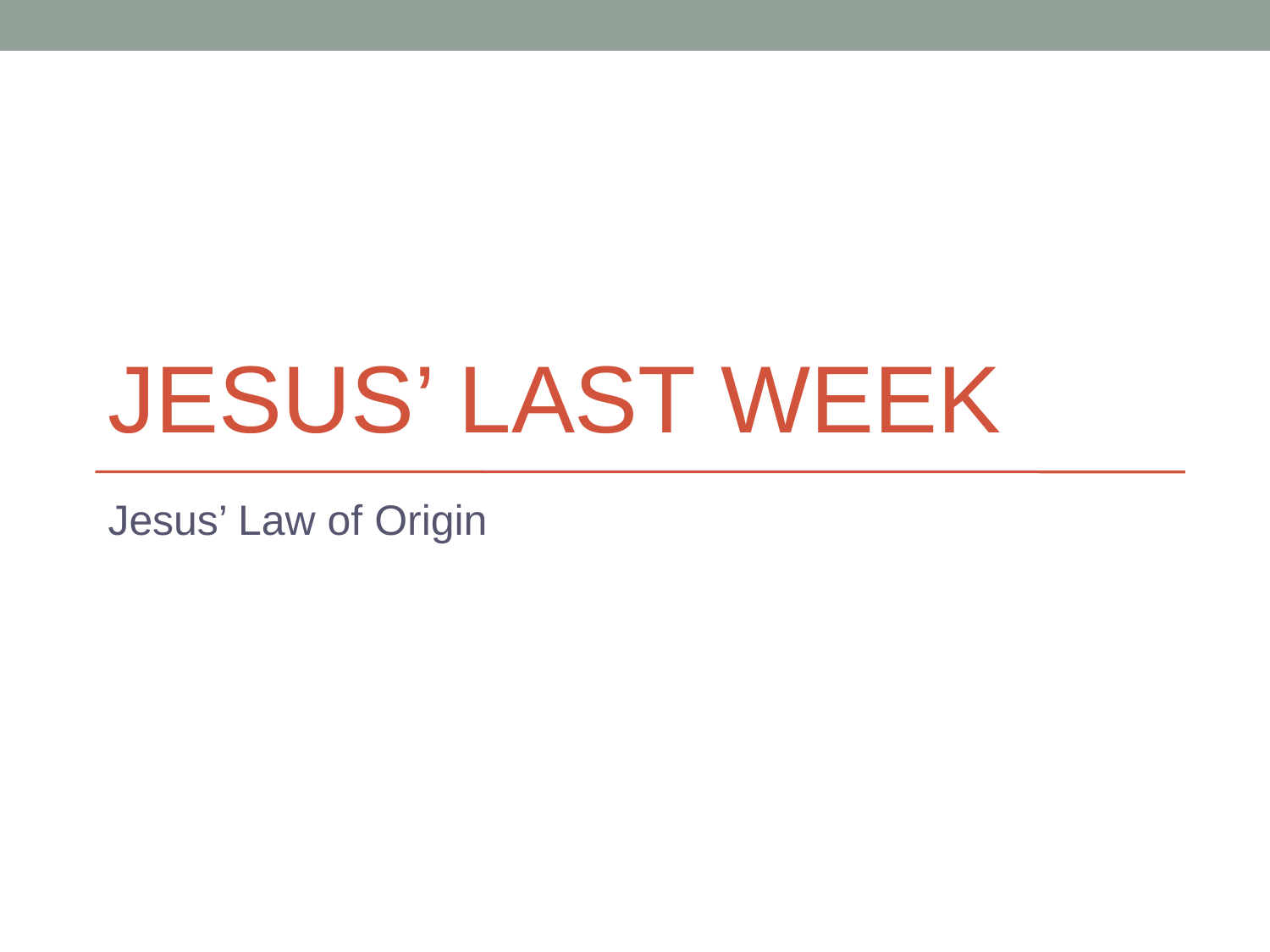

# JESUS’ LAST WEEK
Jesus’ Law of Origin